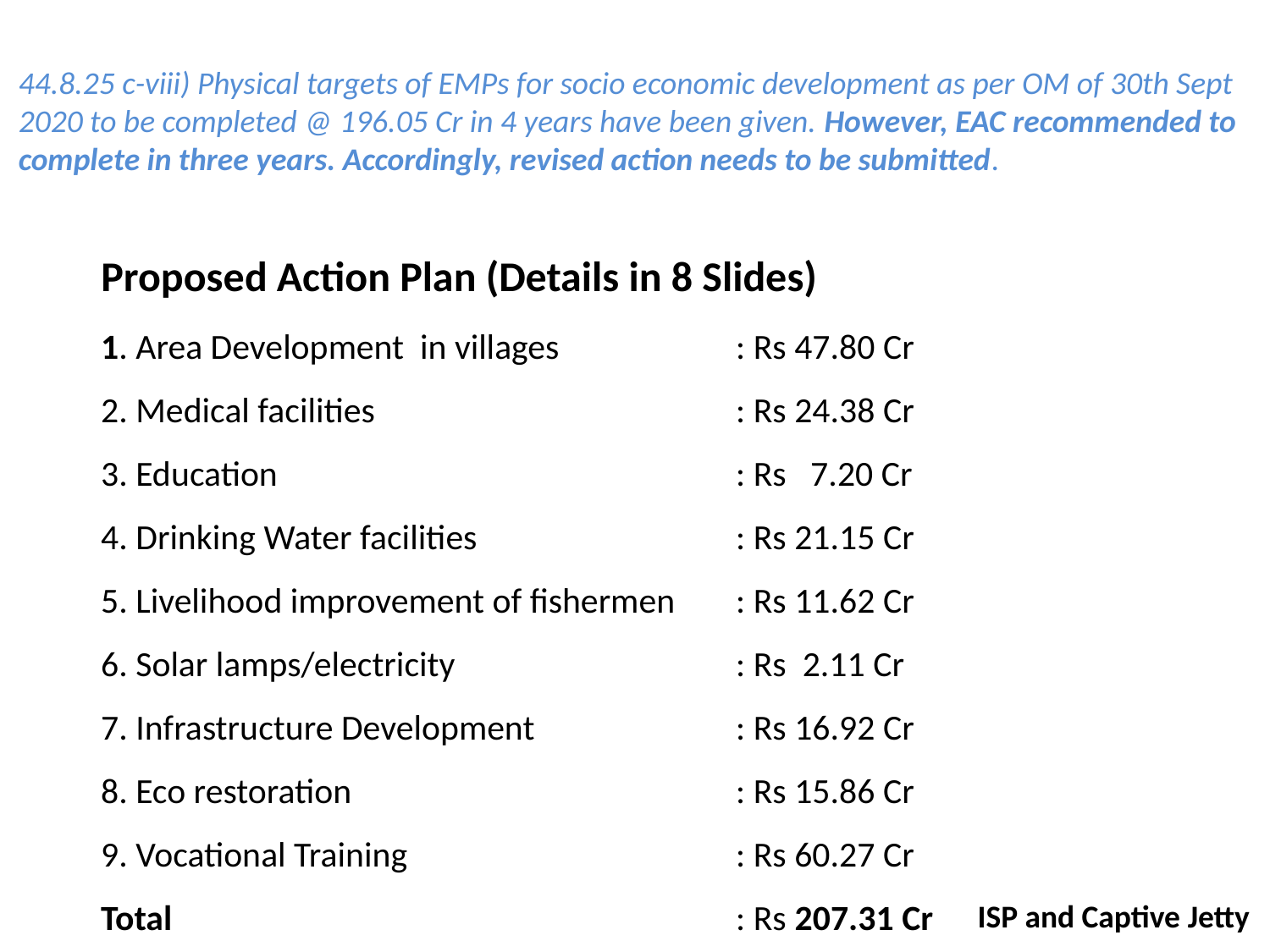

44.8.25 c-viii) Physical targets of EMPs for socio economic development as per OM of 30th Sept 2020 to be completed @ 196.05 Cr in 4 years have been given. However, EAC recommended to complete in three years. Accordingly, revised action needs to be submitted.
Proposed Action Plan (Details in 8 Slides)
1. Area Development  in villages		: Rs 47.80 Cr
2. Medical facilities			: Rs 24.38 Cr
3. Education				: Rs   7.20 Cr
4. Drinking Water facilities			: Rs 21.15 Cr
5. Livelihood improvement of fishermen	: Rs 11.62 Cr
6. Solar lamps/electricity			: Rs  2.11 Cr
7. Infrastructure Development		: Rs 16.92 Cr
8. Eco restoration				: Rs 15.86 Cr
9. Vocational Training			: Rs 60.27 Cr
Total					: Rs 207.31 Cr

ISP and Captive Jetty